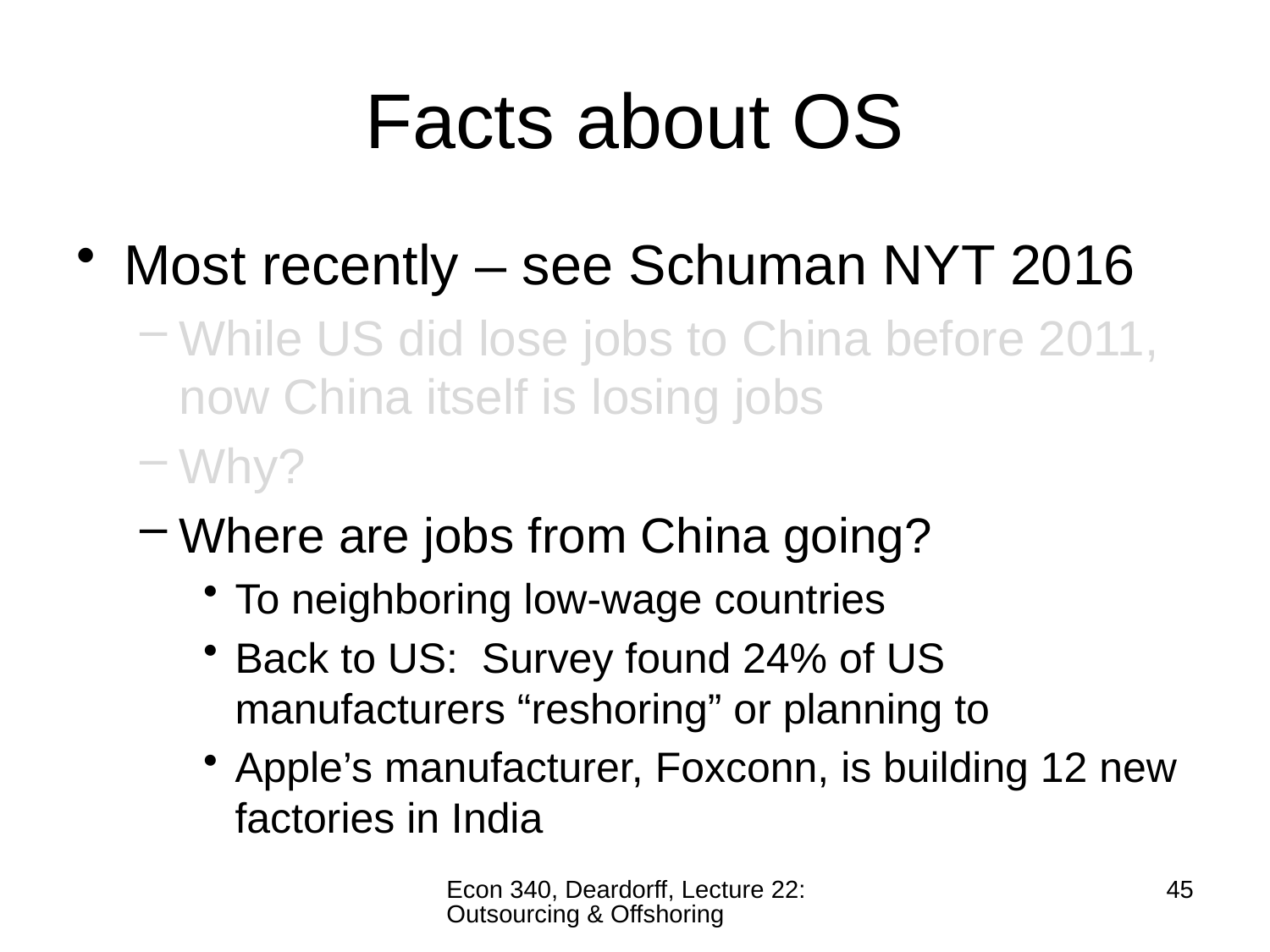

# Facts about OS
Most recently – see Schuman NYT 2016
While US did lose jobs to China before 2011, now China itself is losing jobs
Why?
Where are jobs from China going?
To neighboring low-wage countries
Back to US:  Survey found 24% of US manufacturers “reshoring” or planning to
Apple’s manufacturer, Foxconn, is building 12 new factories in India
Econ 340, Deardorff, Lecture 22:  Outsourcing & Offshoring
45